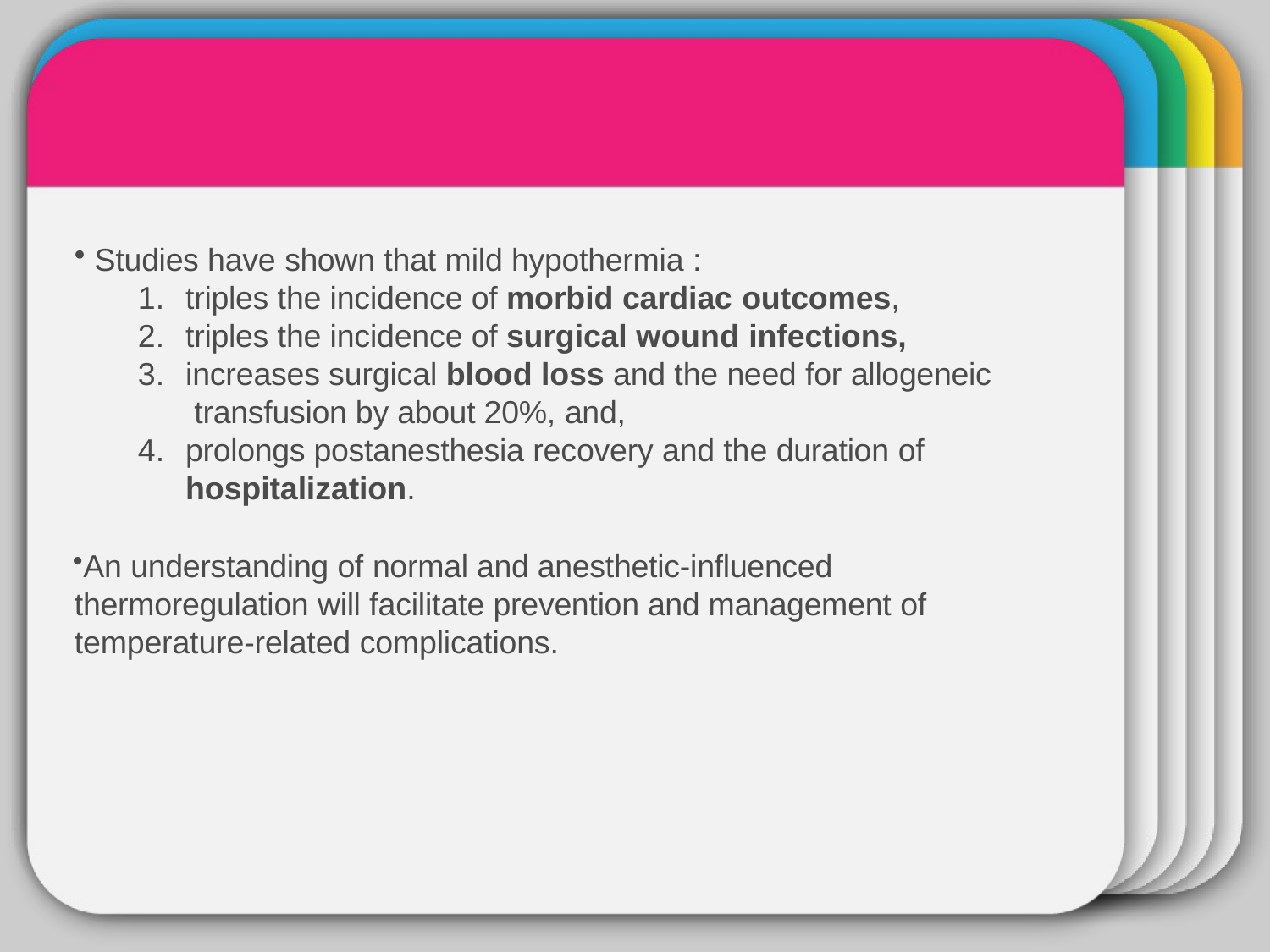

# WINTER
Studies have shown that mild hypothermia :
Template
triples the incidence of morbid cardiac outcomes,
triples the incidence of surgical wound infections,
increases surgical blood loss and the need for allogeneic  transfusion by about 20%, and,
prolongs postanesthesia recovery and the duration of
hospitalization.

An understanding of normal and anesthetic-influenced  thermoregulation will facilitate prevention and management of  temperature-related complications.